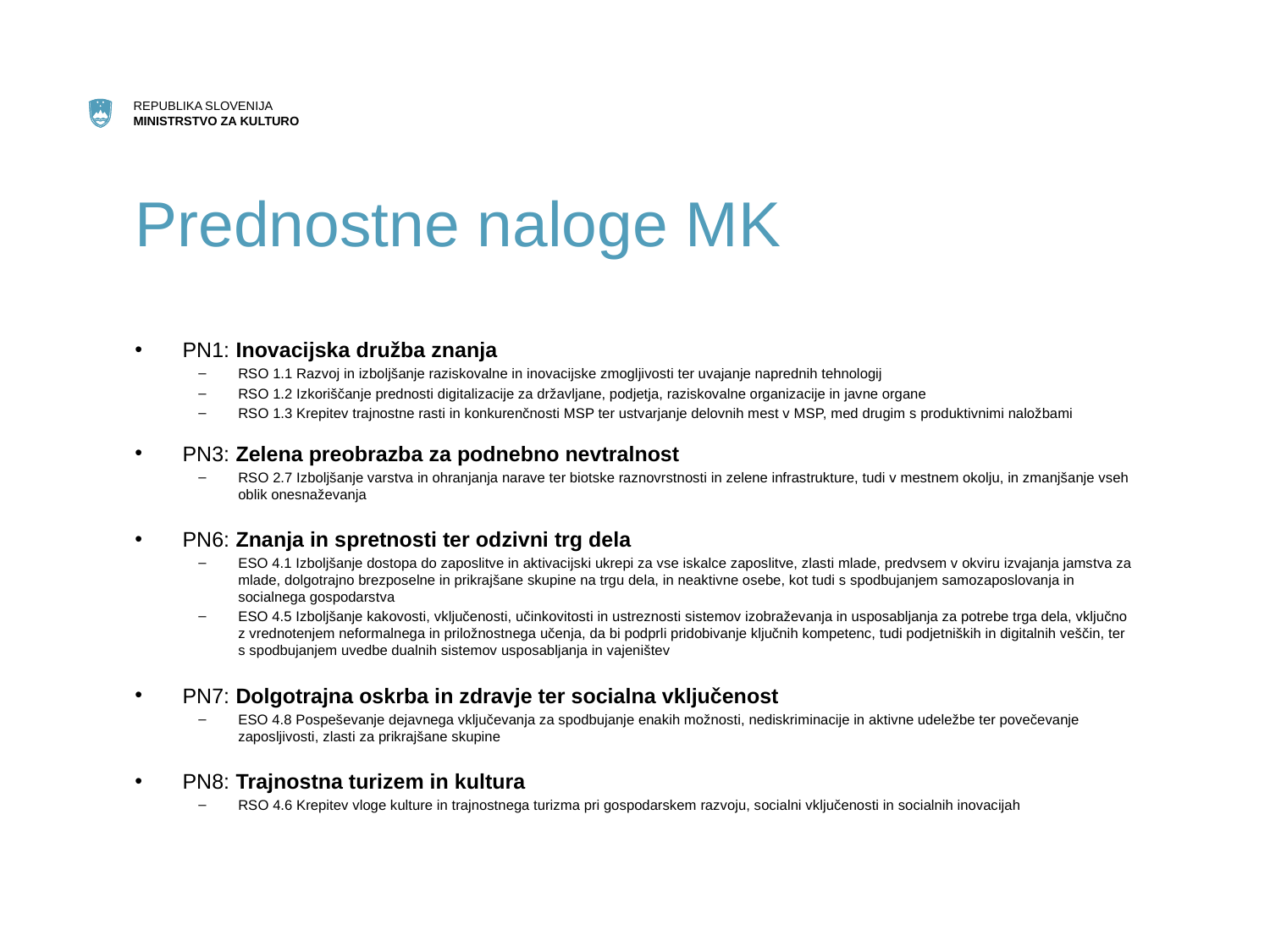

# Prednostne naloge MK
PN1: Inovacijska družba znanja
RSO 1.1 Razvoj in izboljšanje raziskovalne in inovacijske zmogljivosti ter uvajanje naprednih tehnologij
RSO 1.2 Izkoriščanje prednosti digitalizacije za državljane, podjetja, raziskovalne organizacije in javne organe
RSO 1.3 Krepitev trajnostne rasti in konkurenčnosti MSP ter ustvarjanje delovnih mest v MSP, med drugim s produktivnimi naložbami

PN3: Zelena preobrazba za podnebno nevtralnost
RSO 2.7 Izboljšanje varstva in ohranjanja narave ter biotske raznovrstnosti in zelene infrastrukture, tudi v mestnem okolju, in zmanjšanje vseh oblik onesnaževanja

PN6: Znanja in spretnosti ter odzivni trg dela
ESO 4.1 Izboljšanje dostopa do zaposlitve in aktivacijski ukrepi za vse iskalce zaposlitve, zlasti mlade, predvsem v okviru izvajanja jamstva za mlade, dolgotrajno brezposelne in prikrajšane skupine na trgu dela, in neaktivne osebe, kot tudi s spodbujanjem samozaposlovanja in socialnega gospodarstva
ESO 4.5 Izboljšanje kakovosti, vključenosti, učinkovitosti in ustreznosti sistemov izobraževanja in usposabljanja za potrebe trga dela, vključno z vrednotenjem neformalnega in priložnostnega učenja, da bi podprli pridobivanje ključnih kompetenc, tudi podjetniških in digitalnih veščin, ter s spodbujanjem uvedbe dualnih sistemov usposabljanja in vajeništev

PN7: Dolgotrajna oskrba in zdravje ter socialna vključenost
ESO 4.8 Pospeševanje dejavnega vključevanja za spodbujanje enakih možnosti, nediskriminacije in aktivne udeležbe ter povečevanje zaposljivosti, zlasti za prikrajšane skupine

PN8: Trajnostna turizem in kultura
RSO 4.6 Krepitev vloge kulture in trajnostnega turizma pri gospodarskem razvoju, socialni vključenosti in socialnih inovacijah